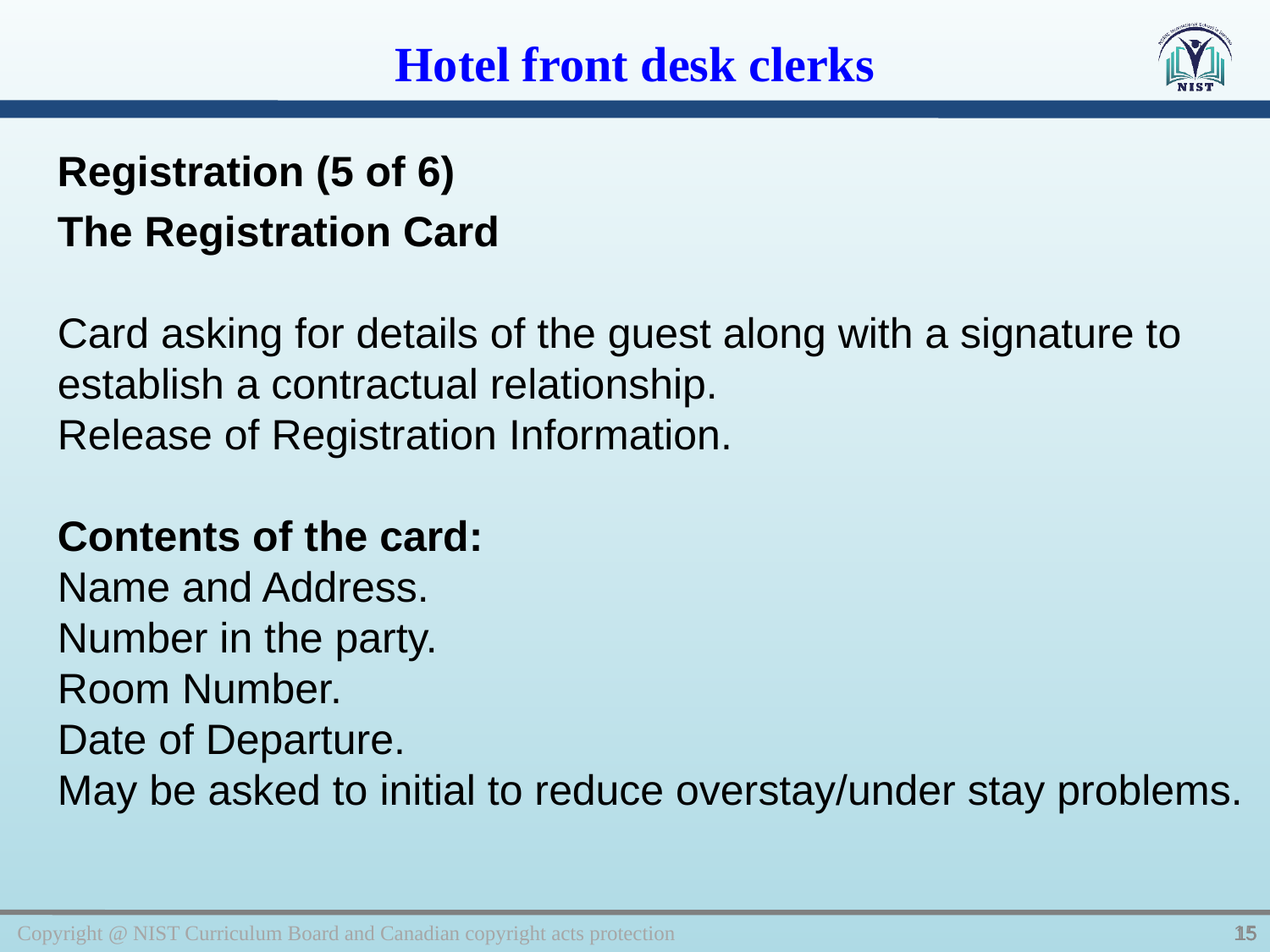

Hotel front desk clerks
Registration (5 of 6)
The Registration Card

Card asking for details of the guest along with a signature to establish a contractual relationship.
Release of Registration Information.

Contents of the card:
Name and Address.
Number in the party.
Room Number.
Date of Departure.
May be asked to initial to reduce overstay/under stay problems.
Copyright @ NIST Curriculum Board and Canadian copyright acts protection
15
15
15
15